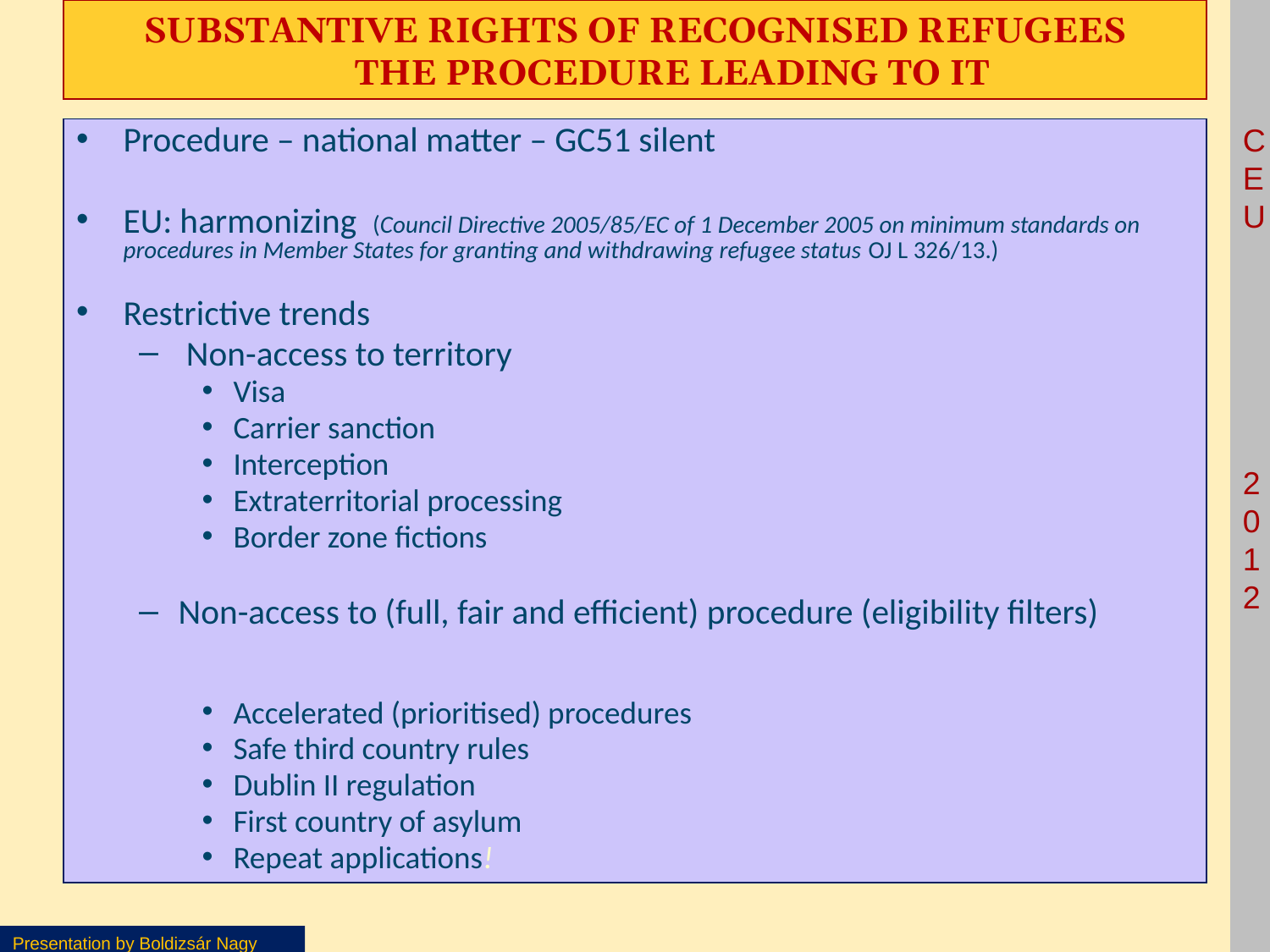

# Substantive rights of recognised refugees The procedure leading to it
Procedure – national matter – GC51 silent

EU: harmonizing  (Council Directive 2005/85/EC of 1 December 2005 on minimum standards on procedures in Member States for granting and withdrawing refugee status OJ L 326/13.)

Restrictive trends
 Non-access to territory
Visa
Carrier sanction
Interception
Extraterritorial processing
Border zone fictions

Non-access to (full, fair and efficient) procedure (eligibility filters)

Accelerated (prioritised) procedures
Safe third country rules
Dublin II regulation
First country of asylum
Repeat applications!